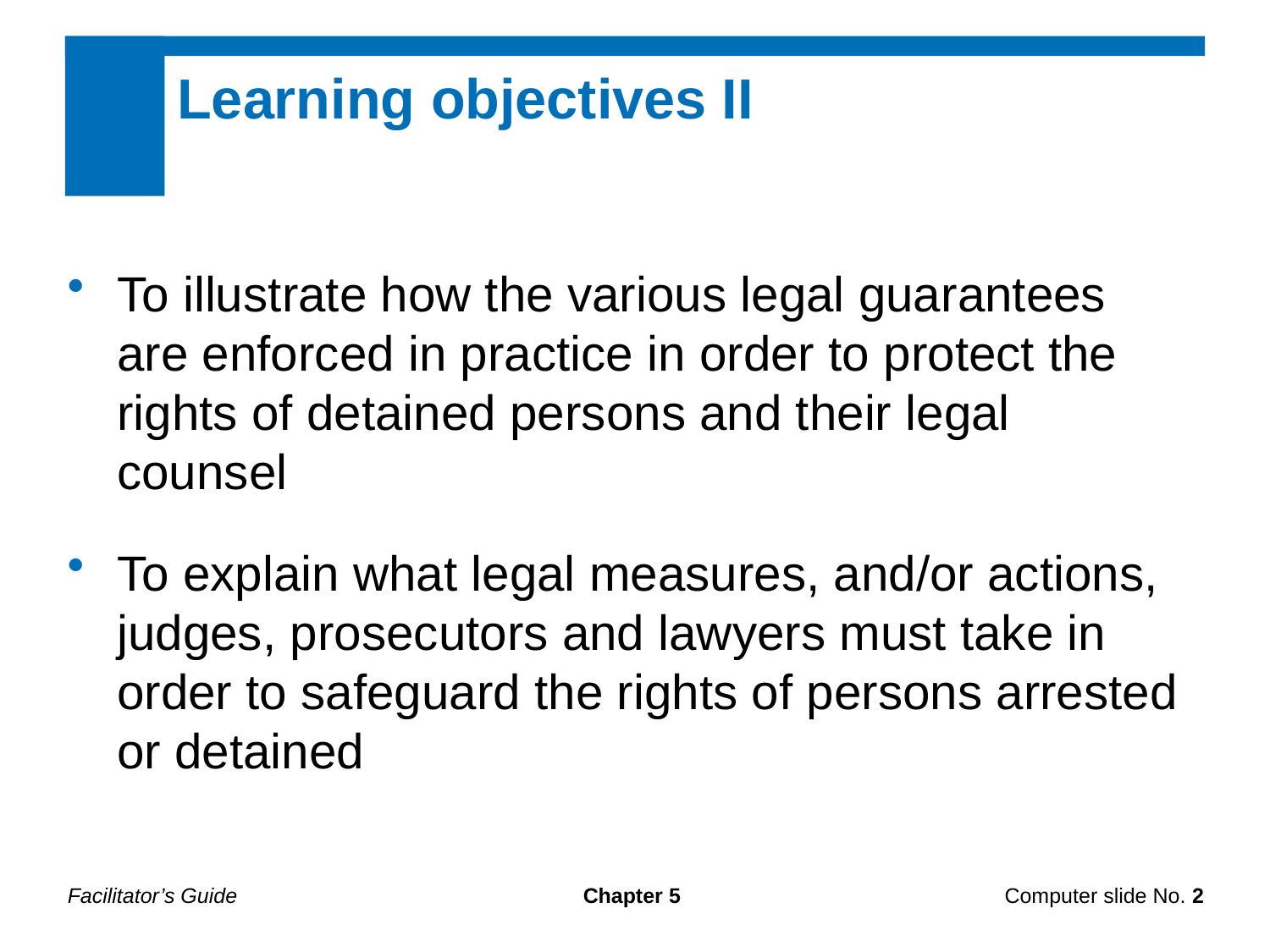

Learning objectives II
To illustrate how the various legal guarantees are enforced in practice in order to protect the rights of detained persons and their legal counsel
To explain what legal measures, and/or actions, judges, prosecutors and lawyers must take in order to safeguard the rights of persons arrested or detained
Facilitator’s Guide
Chapter 5
Computer slide No. 2